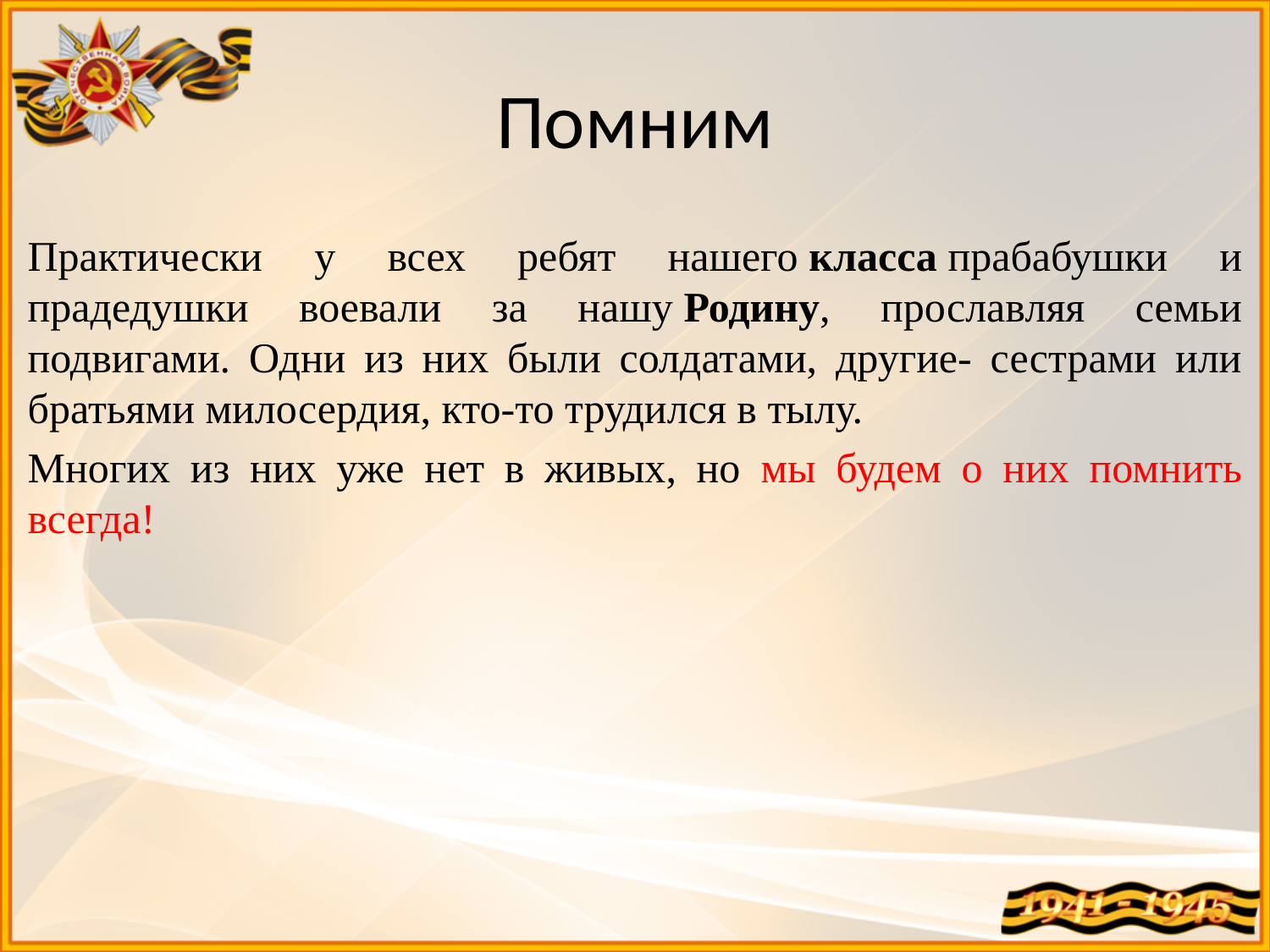

# Помним
Практически у всех ребят нашего класса прабабушки и прадедушки воевали за нашу Родину, прославляя семьи подвигами. Одни из них были солдатами, другие- сестрами или братьями милосердия, кто-то трудился в тылу.
Многих из них уже нет в живых, но мы будем о них помнить всегда!